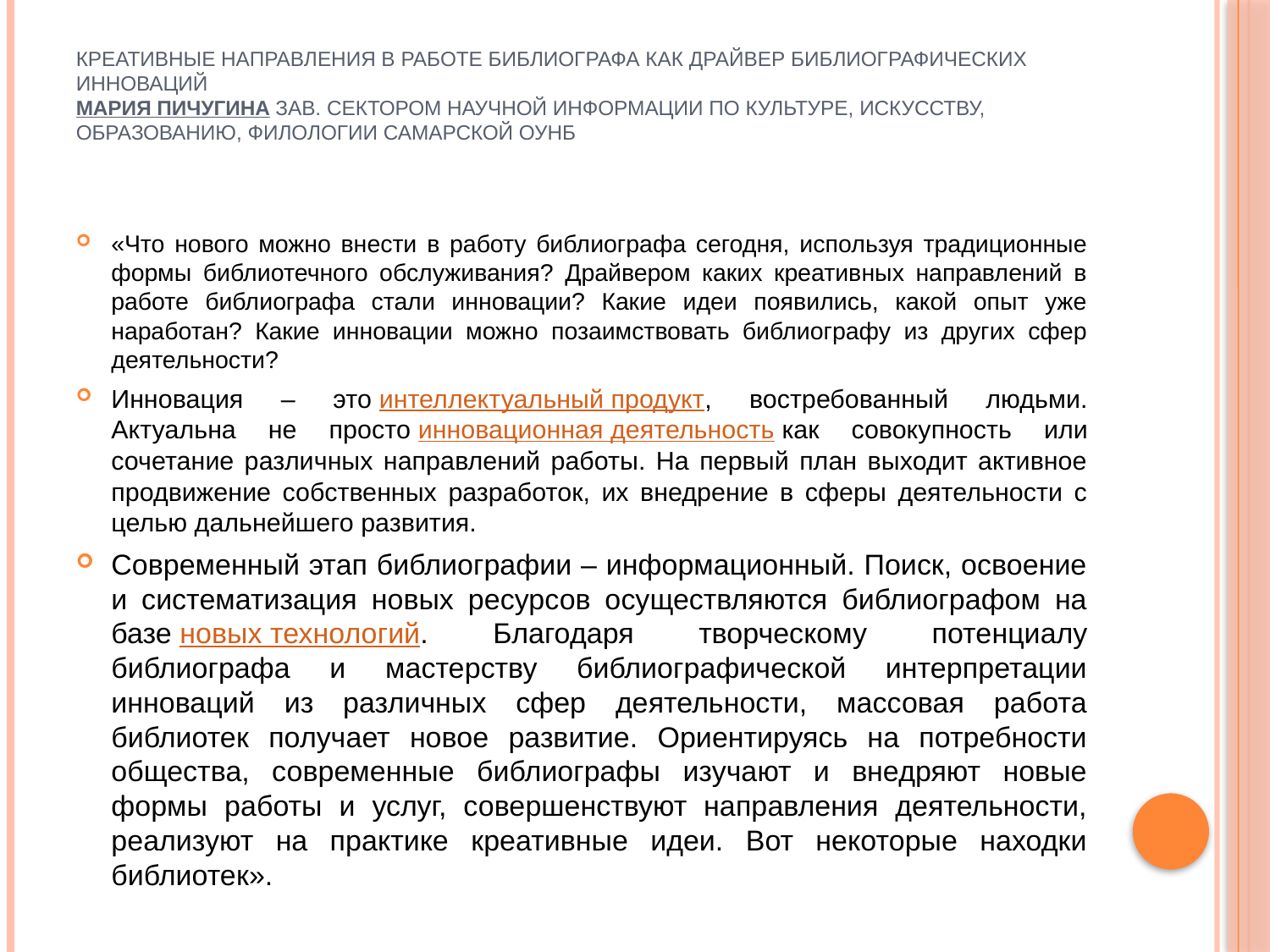

# Креативные направления в работе библиографа как драйвер библиографических инноваций Мария Пичугина зав. Сектором научной информации по культуре, искусству, образованию, филологии Самарской ОУНБ
«Что нового можно внести в работу библиографа сегодня, используя традиционные формы библиотечного обслуживания? Драйвером каких креативных направлений в работе библиографа стали инновации? Какие идеи появились, какой опыт уже наработан? Какие инновации можно позаимствовать библиографу из других сфер деятельности?
Инновация – это интеллектуальный продукт, востребованный людьми. Актуальна не просто инновационная деятельность как совокупность или сочетание различных направлений работы. На первый план выходит активное продвижение собственных разработок, их внедрение в сферы деятельности с целью дальнейшего развития.
Современный этап библиографии – информационный. Поиск, освоение и систематизация новых ресурсов осуществляются библиографом на базе новых технологий. Благодаря творческому потенциалу библиографа и мастерству библиографической интерпретации инноваций из различных сфер деятельности, массовая работа библиотек получает новое развитие. Ориентируясь на потребности общества, современные библиографы изучают и внедряют новые формы работы и услуг, совершенствуют направления деятельности, реализуют на практике креативные идеи. Вот некоторые находки библиотек».